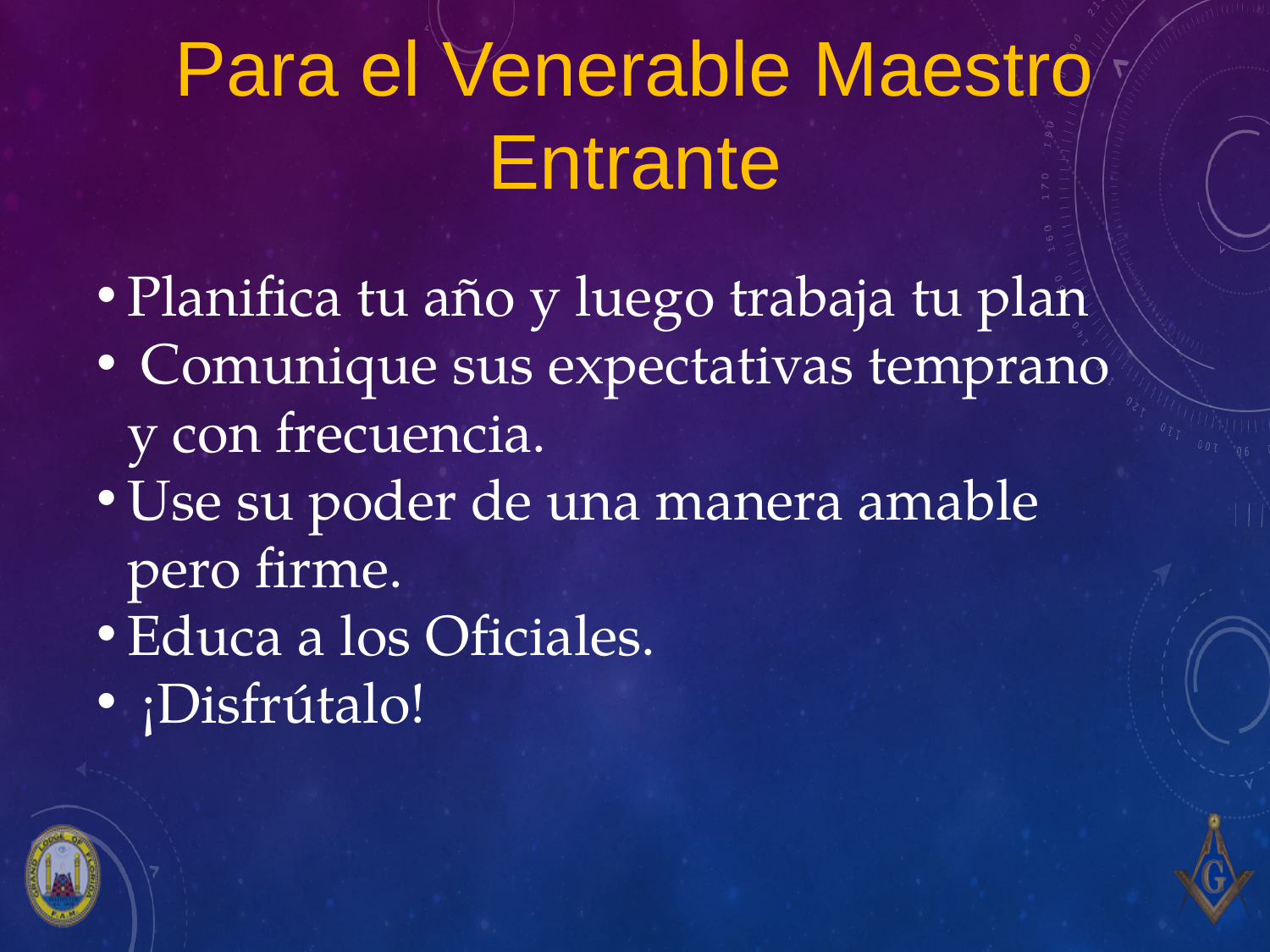

# Para el Venerable Maestro Entrante
Planifica tu año y luego trabaja tu plan
 Comunique sus expectativas temprano y con frecuencia.
Use su poder de una manera amable pero firme.
Educa a los Oficiales.
 ¡Disfrútalo!